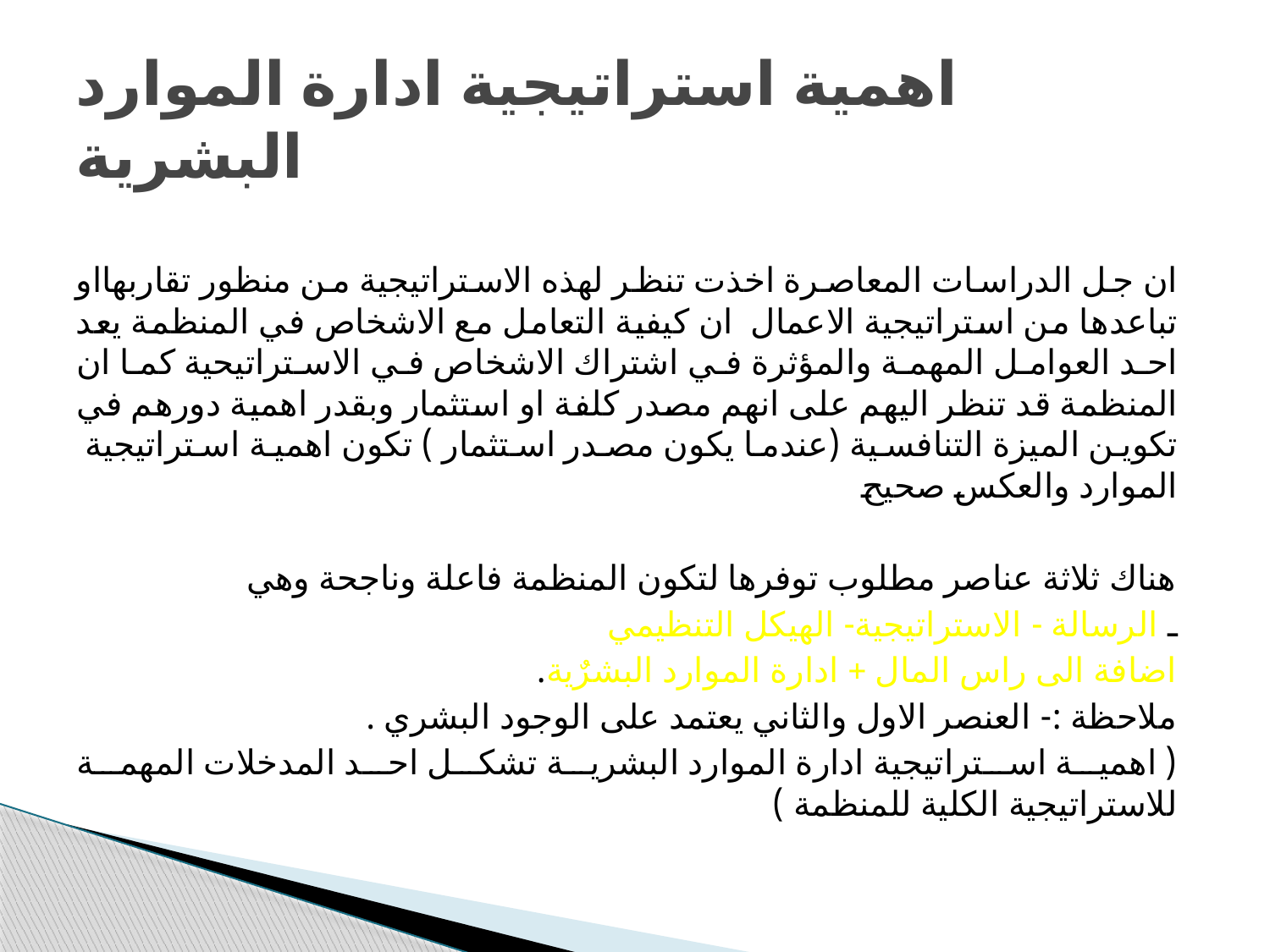

# اهمية استراتيجية ادارة الموارد البشرية

ان جل الدراسات المعاصرة اخذت تنظر لهذه الاستراتيجية من منظور تقاربهااو تباعدها من استراتيجية الاعمال  ان كيفية التعامل مع الاشخاص في المنظمة يعد احد العوامل المهمة والمؤثرة في اشتراك الاشخاص في الاستراتيحية كما ان المنظمة قد تنظر اليهم على انهم مصدر كلفة او استثمار وبقدر اهمية دورهم في تكوين الميزة التنافسية (عندما يكون مصدر استثمار ) تكون اهمية استراتيجية  الموارد والعكس صحيح

هناك ثلاثة عناصر مطلوب توفرها لتكون المنظمة فاعلة وناجحة وهي
ـ الرسالة - الاستراتيجية- الهيكل التنظيمي
اضافة الى راس المال + ادارة الموارد البشرٌية.
ملاحظة :- العنصر الاول والثاني يعتمد على الوجود البشري .
( اهمية استراتيجية ادارة الموارد البشرية تشكل احد المدخلات المهمة للاستراتيجية الكلية للمنظمة )